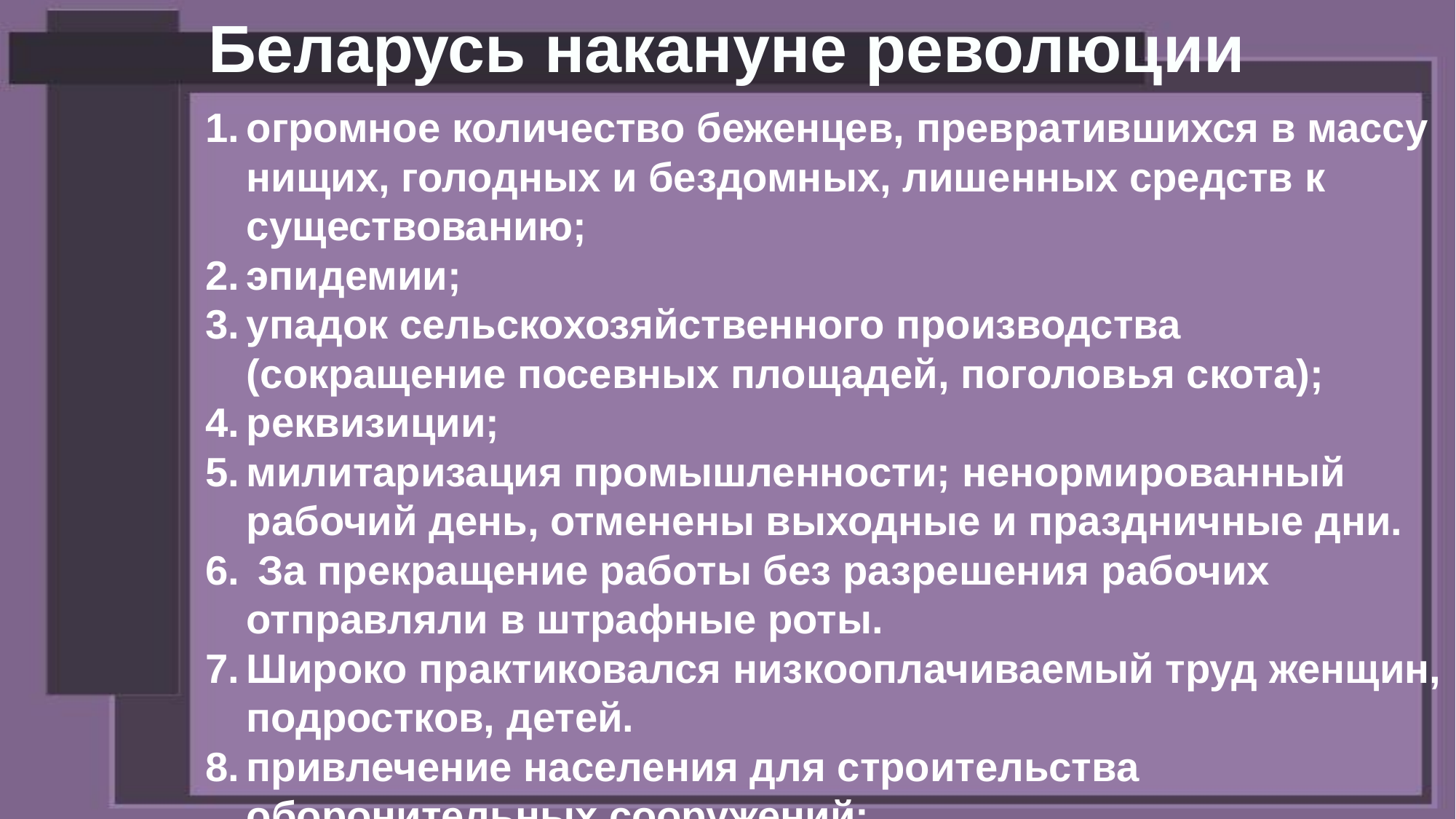

Беларусь накануне революции
огромное количество беженцев, превратившихся в массу нищих, голодных и бездомных, лишенных средств к существованию;
эпидемии;
упадок сельскохозяйственного производства (сокращение посевных площадей, поголовья скота);
реквизиции;
милитаризация промышленности; ненормированный рабочий день, отменены выходные и праздничные дни.
 За прекращение работы без разрешения рабочих отправляли в штрафные роты.
Широко практиковался низкооплачиваемый труд женщин, подростков, детей.
привлечение населения для строительства оборонительных сооружений;